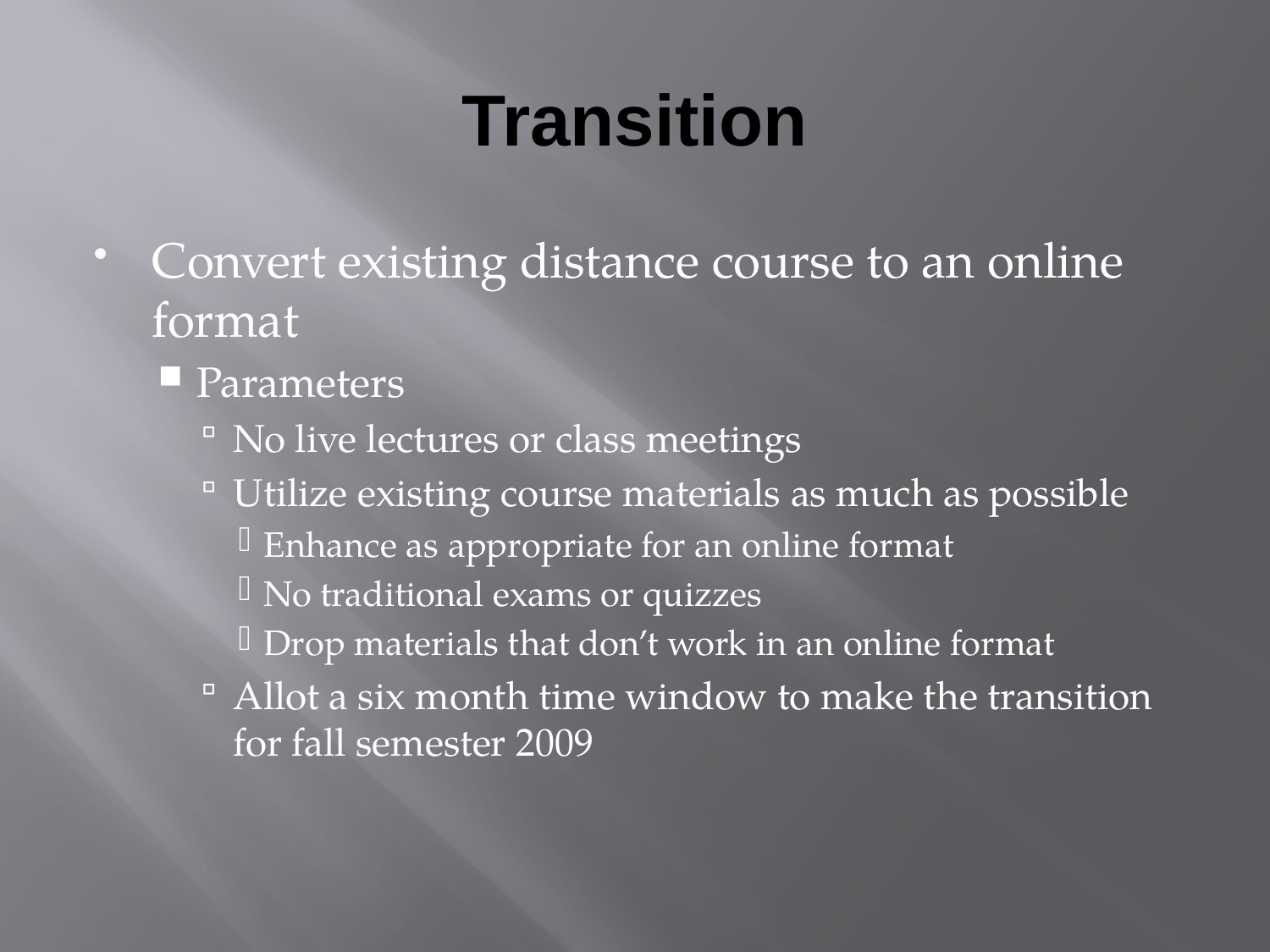

# Transition
Convert existing distance course to an online format
Parameters
No live lectures or class meetings
Utilize existing course materials as much as possible
Enhance as appropriate for an online format
No traditional exams or quizzes
Drop materials that don’t work in an online format
Allot a six month time window to make the transition for fall semester 2009